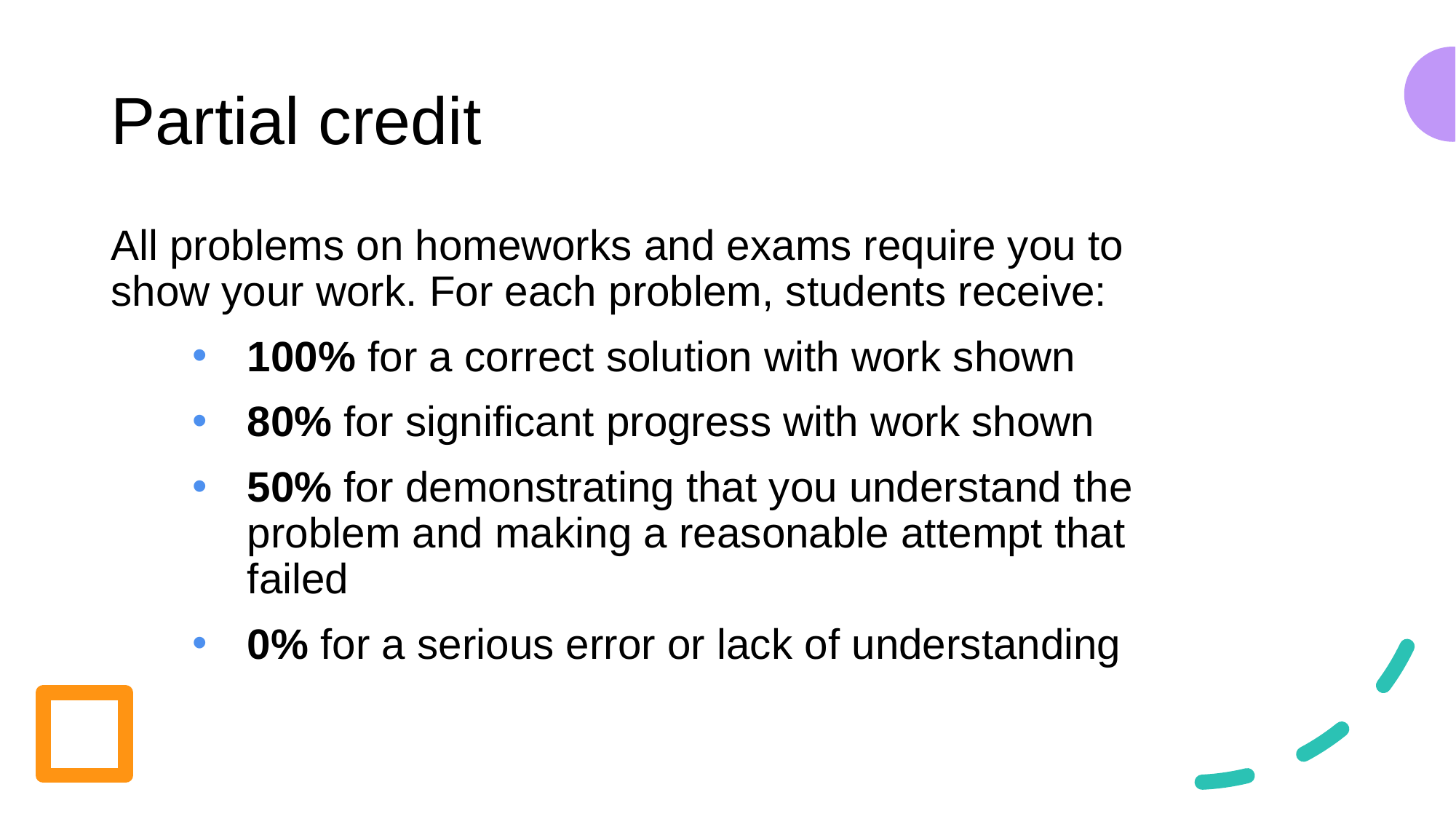

# Partial credit
All problems on homeworks and exams require you to show your work. For each problem, students receive:
100% for a correct solution with work shown
80% for significant progress with work shown
50% for demonstrating that you understand the problem and making a reasonable attempt that failed
0% for a serious error or lack of understanding